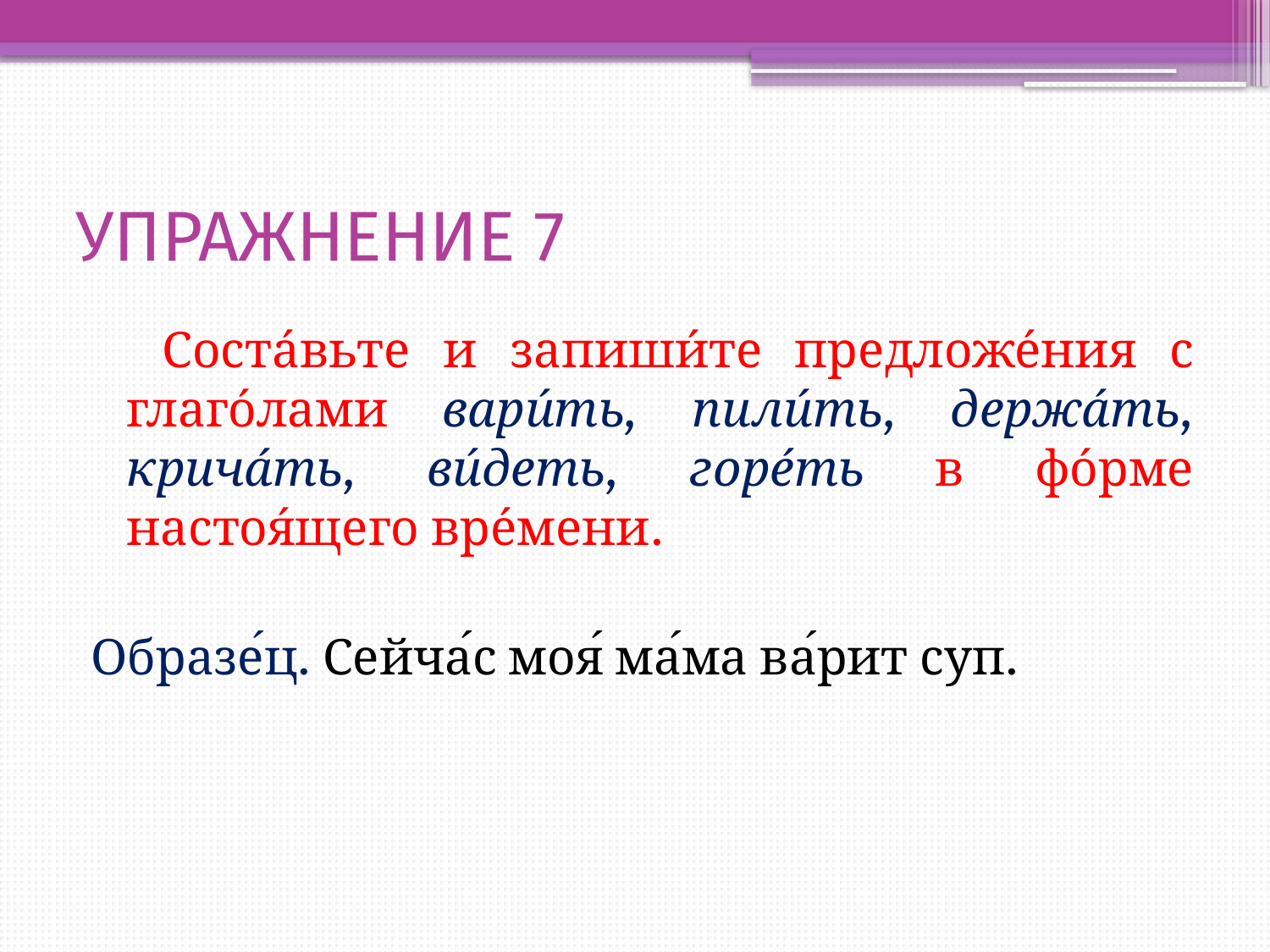

# УПРАЖНЕНИЕ 7
Соста́вьте и запиши́те предложе́ния с глаго́лами вари́ть, пили́ть, держа́ть, крича́ть, ви́деть, горе́ть в фо́рме настоя́щего вре́мени.

Образе́ц. Сейча́с моя́ ма́ма ва́рит суп.